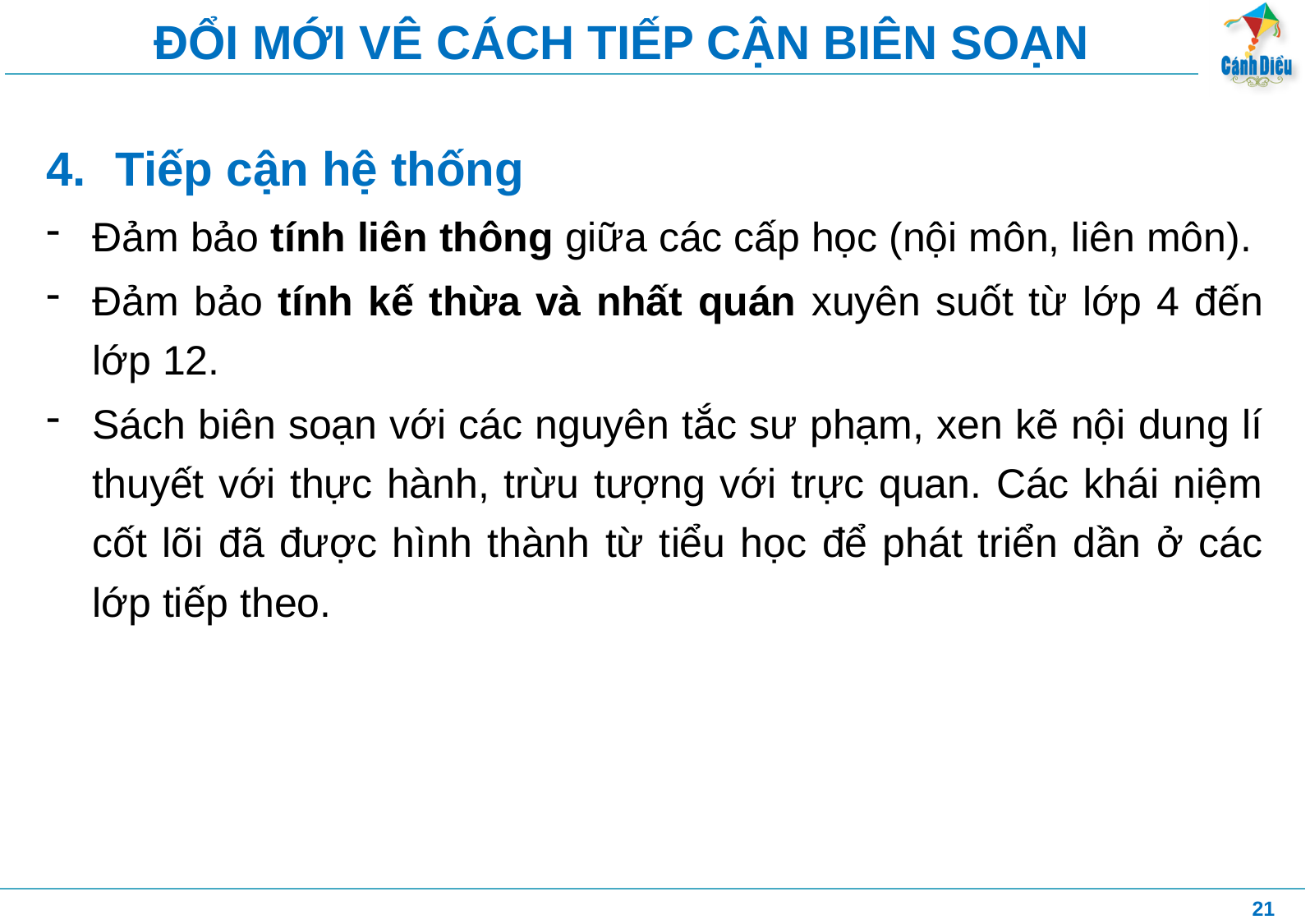

# ĐỔI MỚI VÊ CÁCH TIẾP CẬN BIÊN SOẠN
Tiếp cận hệ thống
Đảm bảo tính liên thông giữa các cấp học (nội môn, liên môn).
Đảm bảo tính kế thừa và nhất quán xuyên suốt từ lớp 4 đến lớp 12.
Sách biên soạn với các nguyên tắc sư phạm, xen kẽ nội dung lí thuyết với thực hành, trừu tượng với trực quan. Các khái niệm cốt lõi đã được hình thành từ tiểu học để phát triển dần ở các lớp tiếp theo.
21